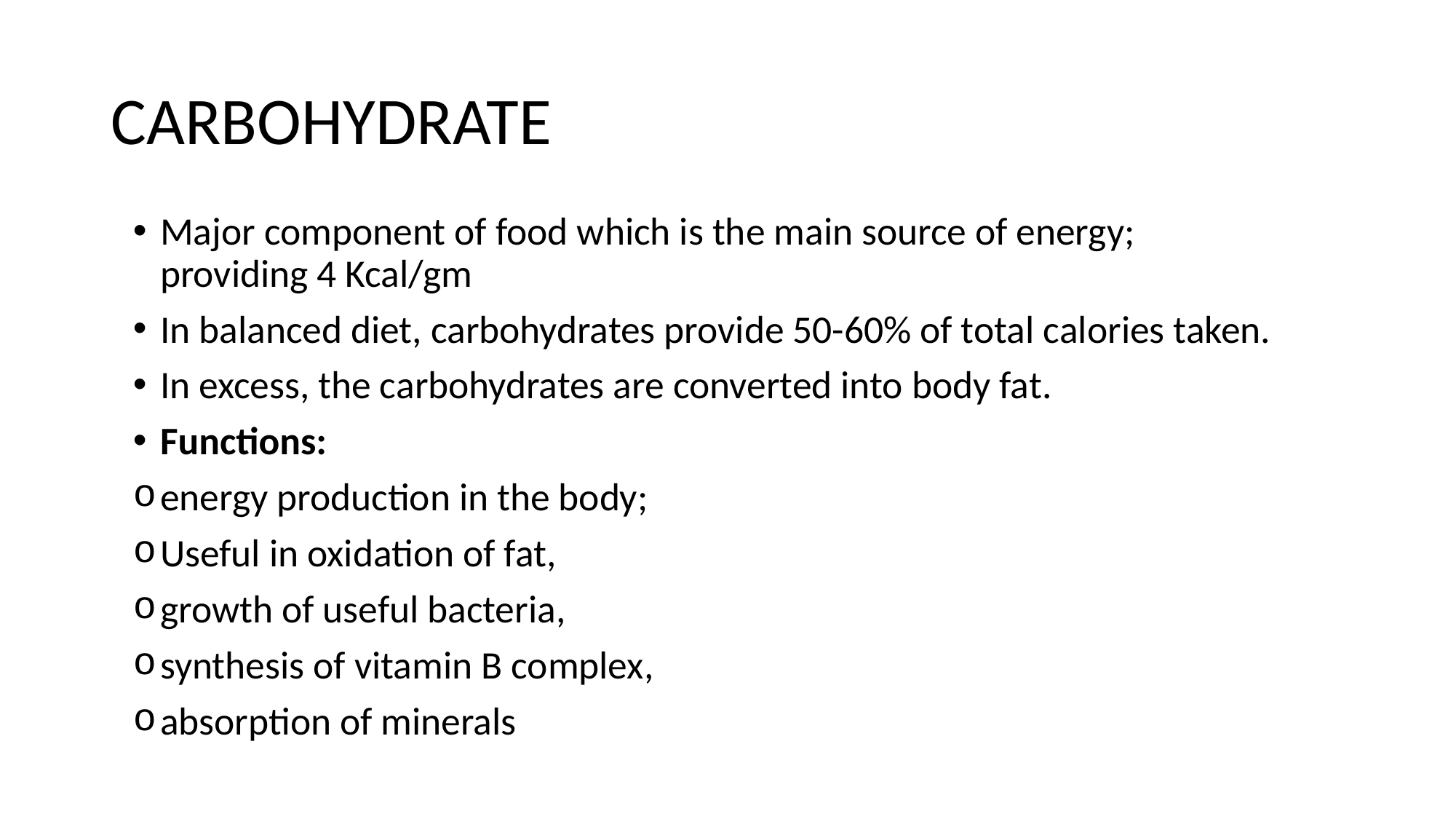

# CARBOHYDRATE
Major component of food which is the main source of energy; providing 4 Kcal/gm
In balanced diet, carbohydrates provide 50-60% of total calories taken.
In excess, the carbohydrates are converted into body fat.
Functions:
energy production in the body;
Useful in oxidation of fat,
growth of useful bacteria,
synthesis of vitamin B complex,
absorption of minerals